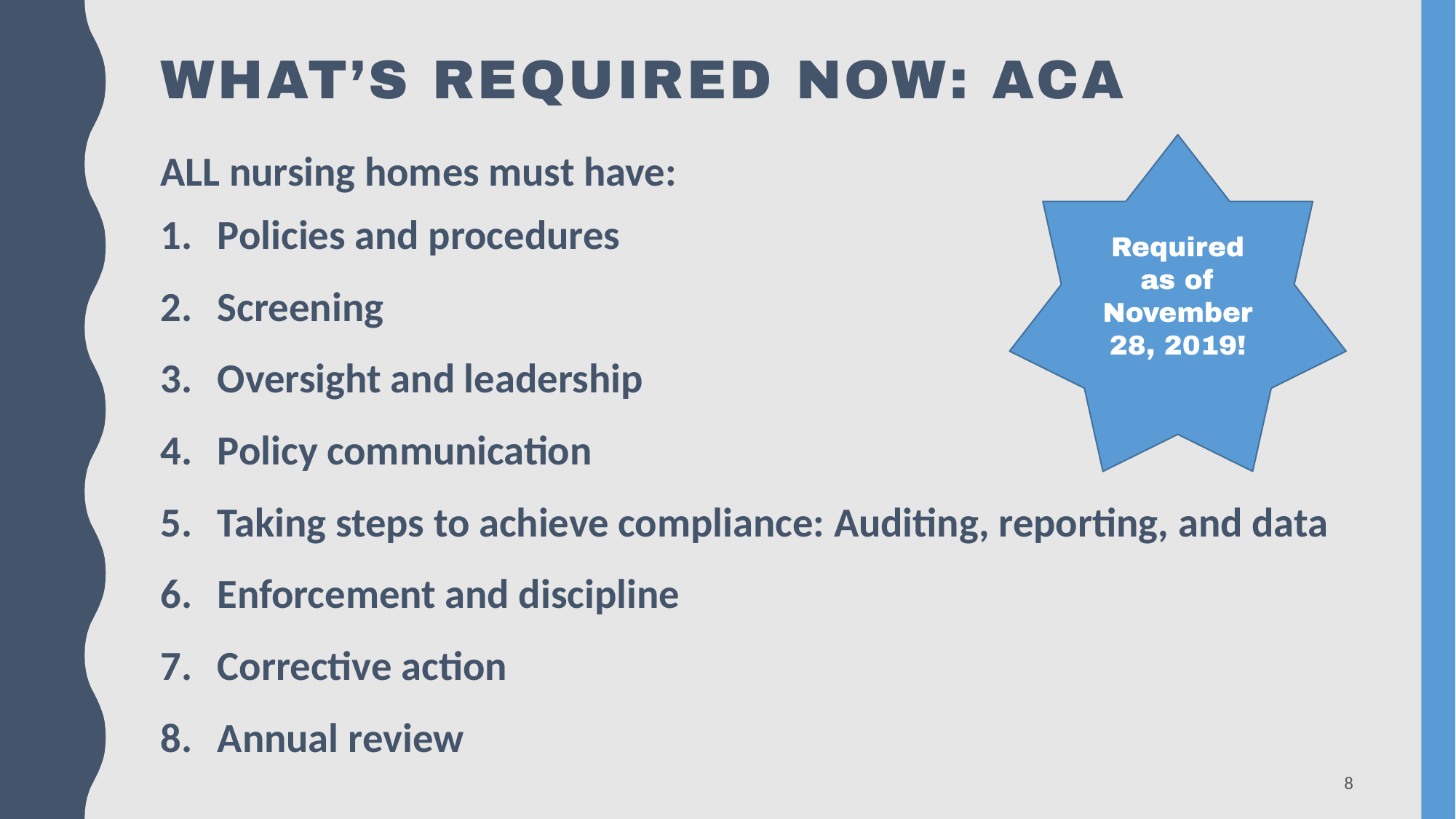

# What’s required now: ACA
ALL nursing homes must have:
Policies and procedures
Screening
Oversight and leadership
Policy communication
Taking steps to achieve compliance: Auditing, reporting, and data
Enforcement and discipline
Corrective action
Annual review

Required as of November 28, 2019!
8